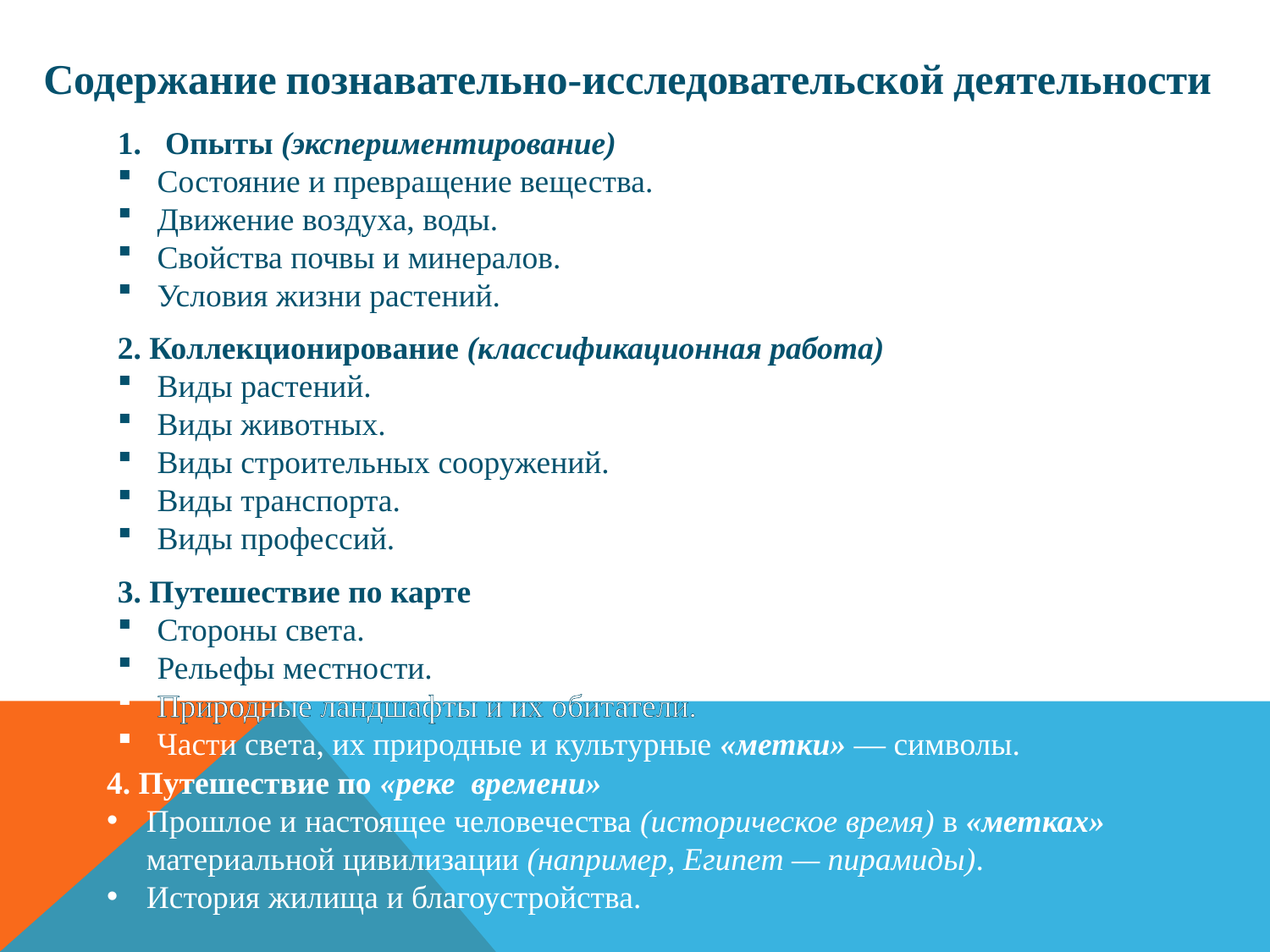

Содержание познавательно-исследовательской деятельности
Опыты (экспериментирование)
Состояние и превращение вещества.
Движение воздуха, воды.
Свойства почвы и минералов.
Условия жизни растений.
2. Коллекционирование (классификационная работа)
Виды растений.
Виды животных.
Виды строительных сооружений.
Виды транспорта.
Виды профессий.
3. Путешествие по карте
Стороны света.
Рельефы местности.
Природные ландшафты и их обитатели.
Части света, их природные и культурные «метки» — символы.
4. Путешествие по «реке  времени»
Прошлое и настоящее человечества (историческое время) в «метках» материальной цивилизации (например, Египет — пирамиды).
История жилища и благоустройства.